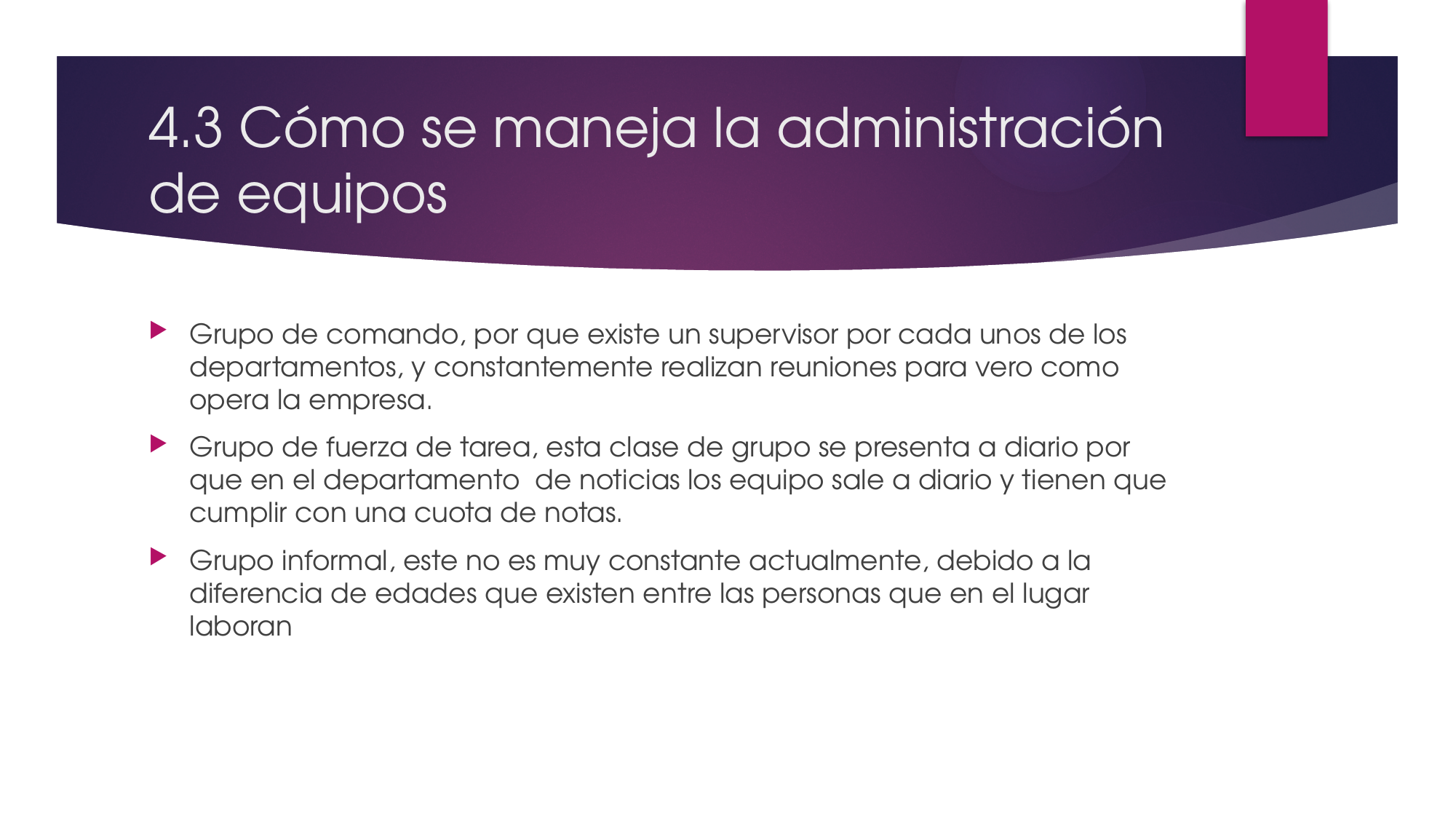

# 4.3 Cómo se maneja la administración de equipos
Grupo de comando, por que existe un supervisor por cada unos de los departamentos, y constantemente realizan reuniones para vero como opera la empresa.
Grupo de fuerza de tarea, esta clase de grupo se presenta a diario por que en el departamento  de noticias los equipo sale a diario y tienen que cumplir con una cuota de notas.
Grupo informal, este no es muy constante actualmente, debido a la diferencia de edades que existen entre las personas que en el lugar laboran